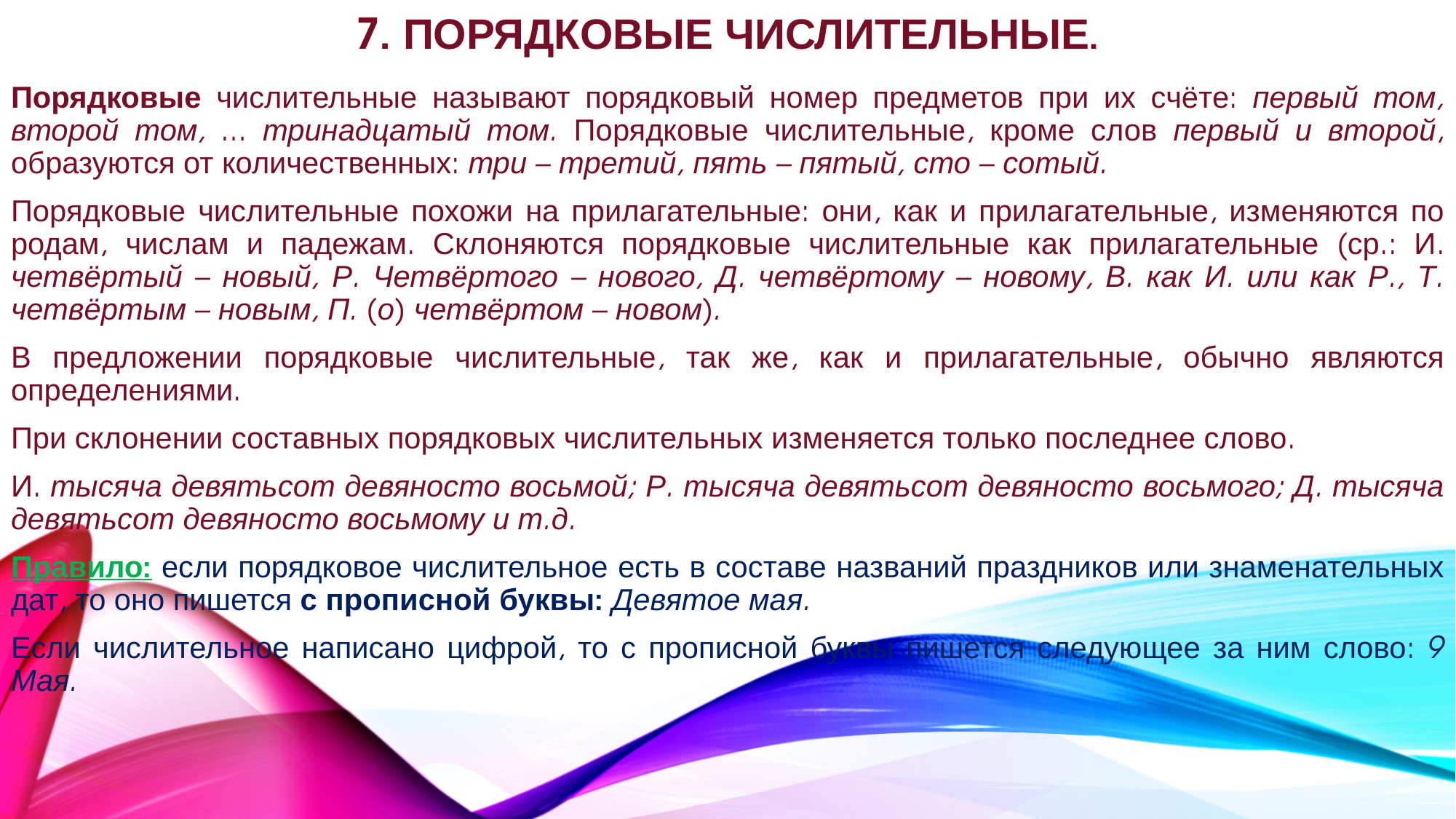

# 7. Порядковые числительные.
Порядковые числительные называют порядковый номер предметов при их счёте: первый том, второй том, … тринадцатый том. Порядковые числительные, кроме слов первый и второй, образуются от количественных: три – третий, пять – пятый, сто – сотый.
Порядковые числительные похожи на прилагательные: они, как и прилагательные, изменяются по родам, числам и падежам. Склоняются порядковые числительные как прилагательные (ср.: И. четвёртый – новый, Р. Четвёртого – нового, Д. четвёртому – новому, В. как И. или как Р., Т. четвёртым – новым, П. (о) четвёртом – новом).
В предложении порядковые числительные, так же, как и прилагательные, обычно являются определениями.
При склонении составных порядковых числительных изменяется только последнее слово.
И. тысяча девятьсот девяносто восьмой; Р. тысяча девятьсот девяносто восьмого; Д. тысяча девятьсот девяносто восьмому и т.д.
Правило: если порядковое числительное есть в составе названий праздников или знаменательных дат, то оно пишется с прописной буквы: Девятое мая.
Если числительное написано цифрой, то с прописной буквы пишется следующее за ним слово: 9 Мая.